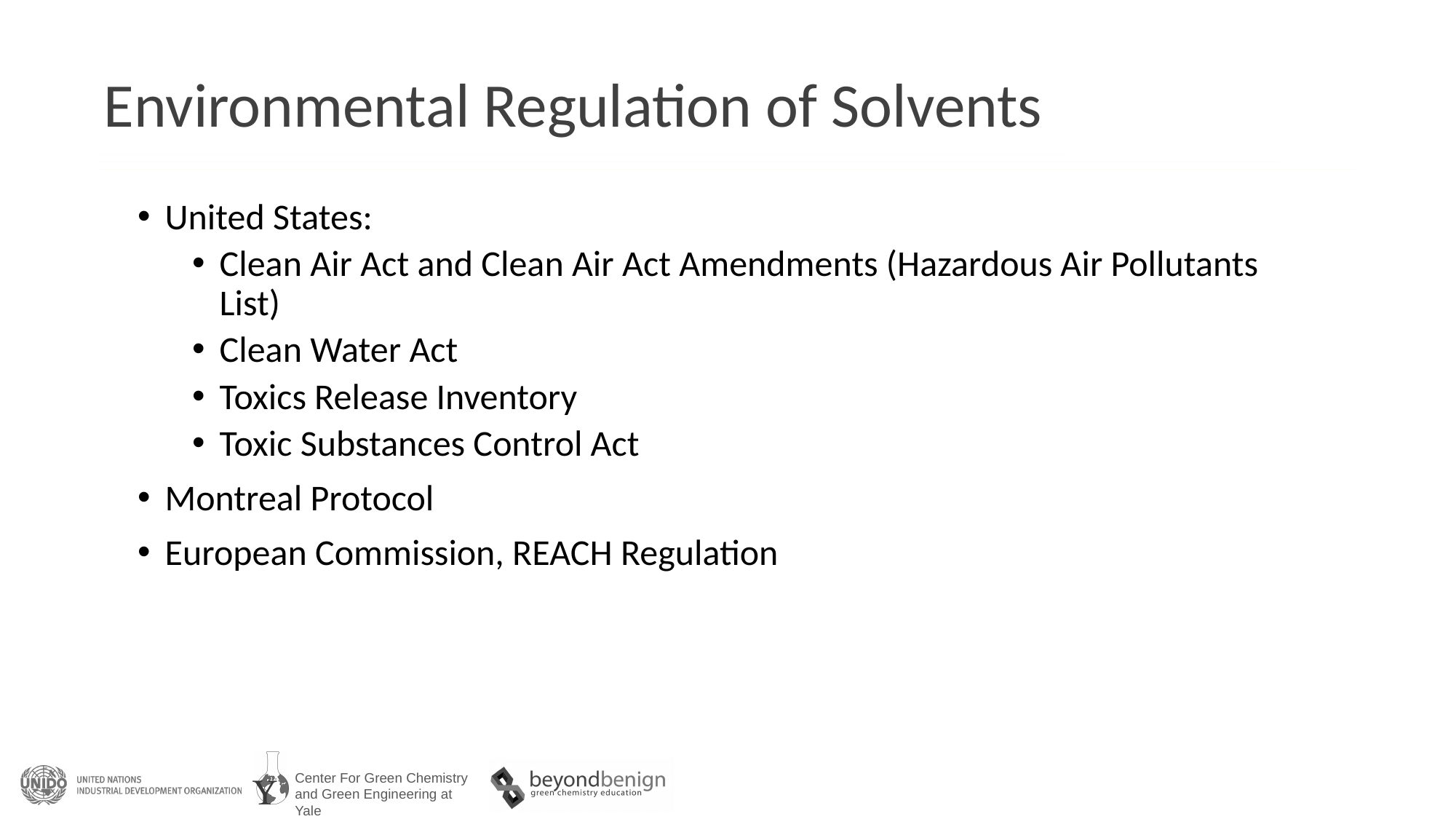

# Environmental Regulation of Solvents
United States:
Clean Air Act and Clean Air Act Amendments (Hazardous Air Pollutants List)
Clean Water Act
Toxics Release Inventory
Toxic Substances Control Act
Montreal Protocol
European Commission, REACH Regulation